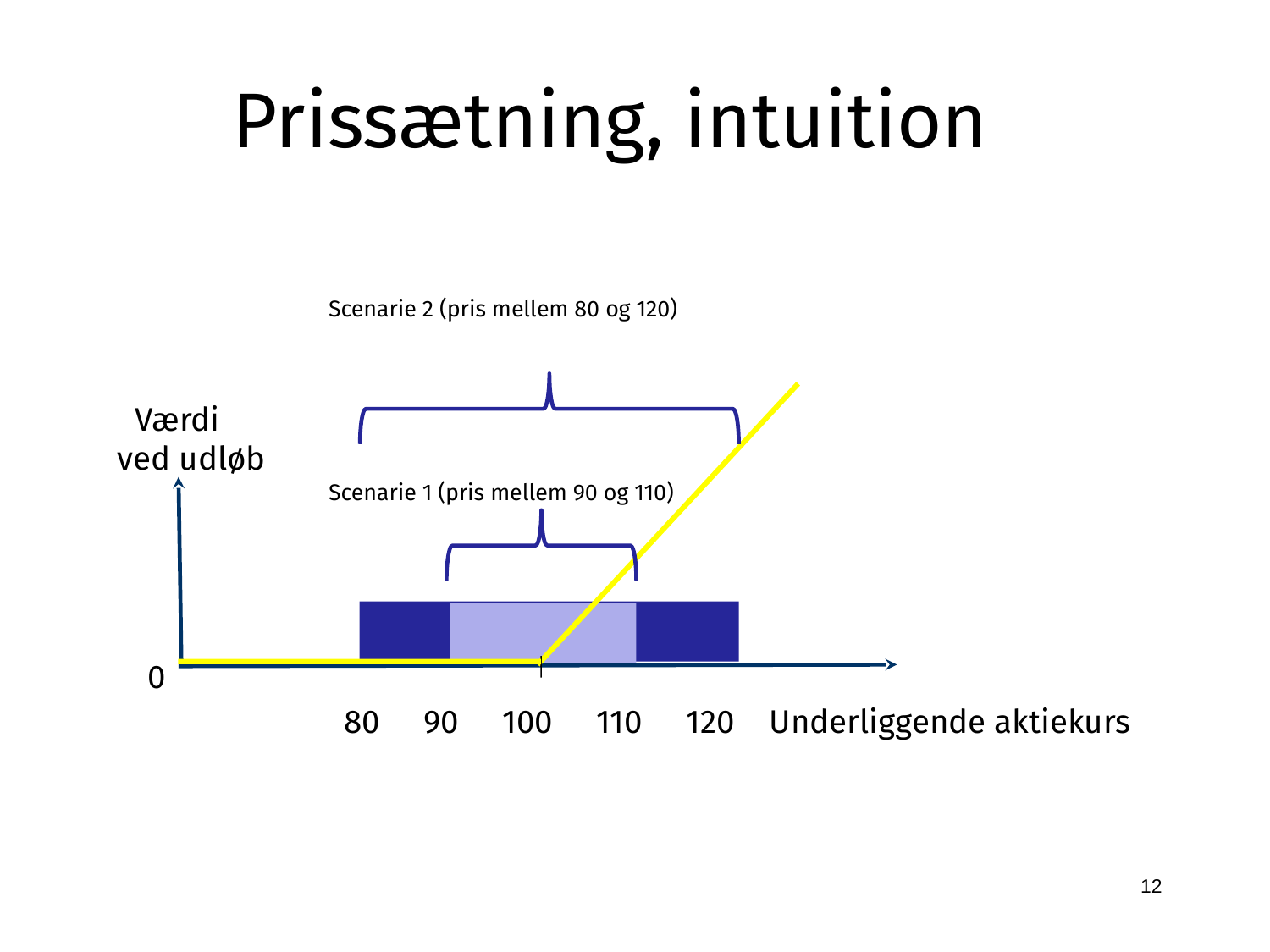

# Prissætning, intuition

          Scenarie 2 (pris mellem 80 og 120)

          Scenarie 1 (pris mellem 90 og 110)

     Værdi
   ved udløb

0

     80     90     100     110     120    Underliggende aktiekurs
12